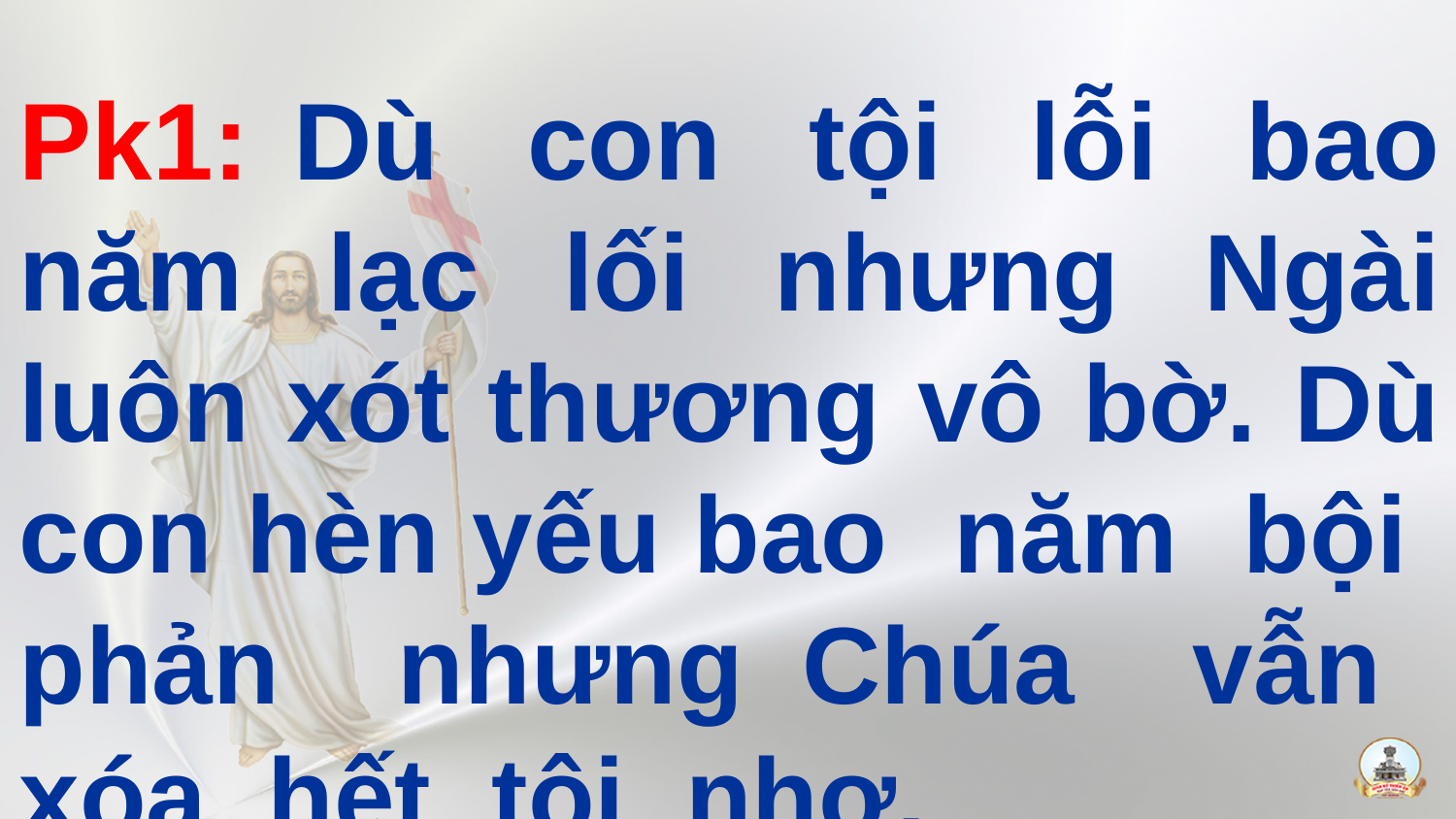

Pk1: Dù  con  tội  lỗi  bao năm lạc lối nhưng Ngài luôn xót thương vô bờ. Dù con hèn yếu bao  năm  bội  phản  nhưng Chúa  vẫn  xóa  hết  tội  nhơ.